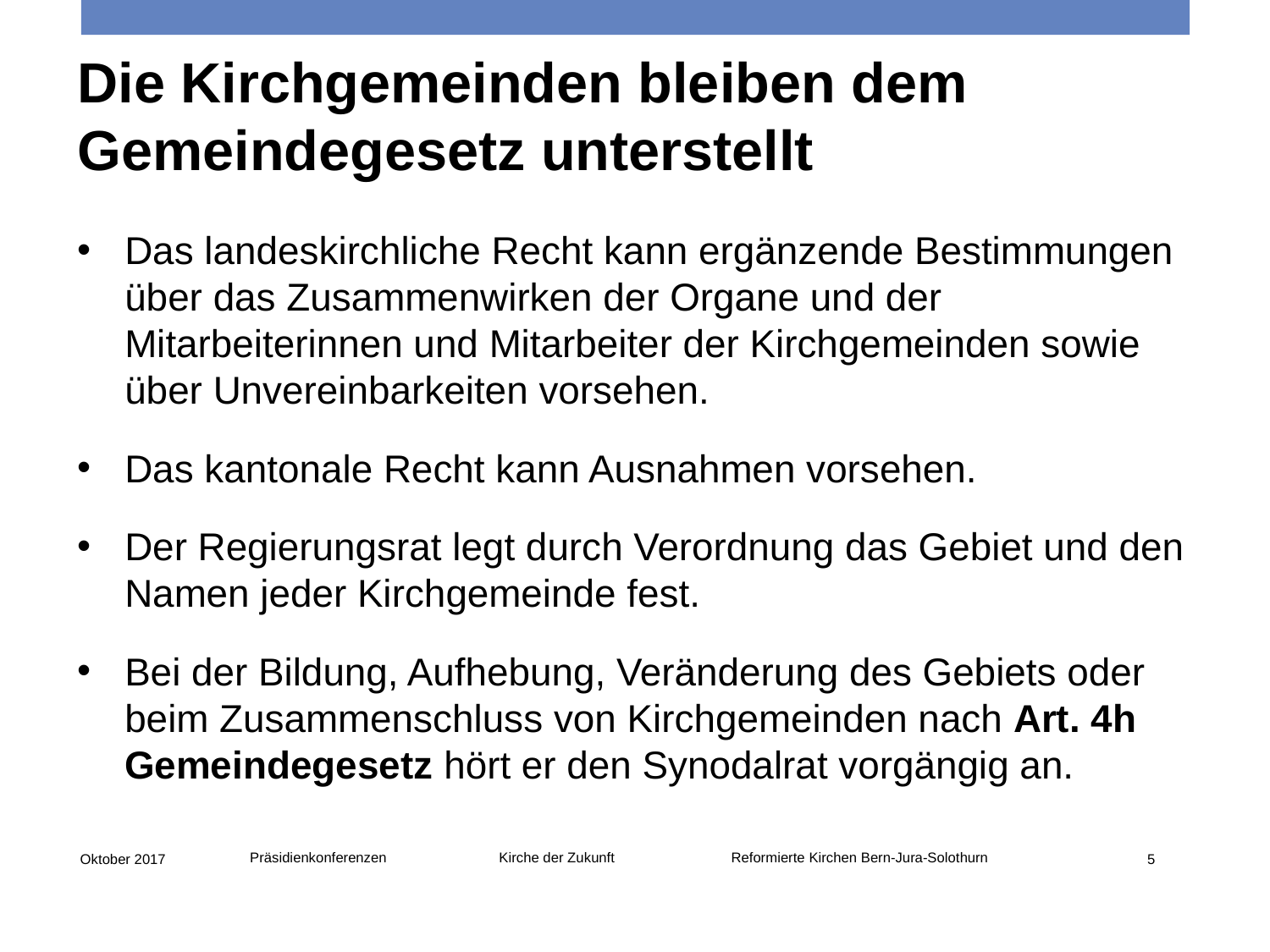

Die Kirchgemeinden bleiben dem Gemeindegesetz unterstellt
Das landeskirchliche Recht kann ergänzende Bestimmungen über das Zusammenwirken der Organe und der Mitarbeiterinnen und Mitarbeiter der Kirchgemeinden sowie über Unvereinbarkeiten vorsehen.
Das kantonale Recht kann Ausnahmen vorsehen.
Der Regierungsrat legt durch Verordnung das Gebiet und den Namen jeder Kirchgemeinde fest.
Bei der Bildung, Aufhebung, Veränderung des Gebiets oder beim Zusammenschluss von Kirchgemeinden nach Art. 4h Gemeindegesetz hört er den Synodalrat vorgängig an.
Präsidienkonferenzen                            Kirche der Zukunft                             Reformierte Kirchen Bern-Jura-Solothurn
Oktober 2017
5